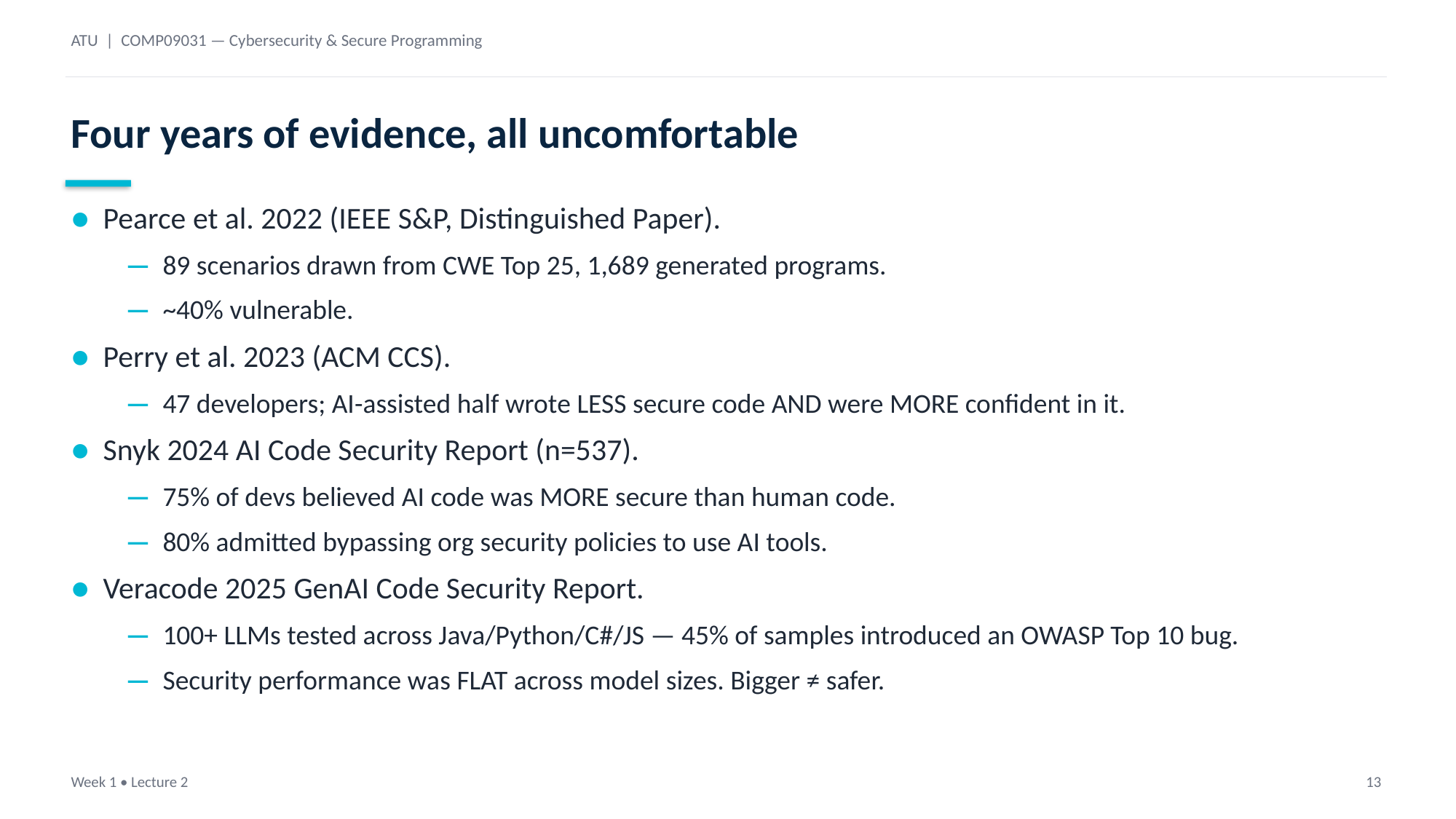

ATU  |  COMP09031 — Cybersecurity & Secure Programming

Four years of evidence, all uncomfortable

●  Pearce et al. 2022 (IEEE S&P, Distinguished Paper).
—  89 scenarios drawn from CWE Top 25, 1,689 generated programs.
—  ~40% vulnerable.
●  Perry et al. 2023 (ACM CCS).
—  47 developers; AI-assisted half wrote LESS secure code AND were MORE confident in it.
●  Snyk 2024 AI Code Security Report (n=537).
—  75% of devs believed AI code was MORE secure than human code.
—  80% admitted bypassing org security policies to use AI tools.
●  Veracode 2025 GenAI Code Security Report.
—  100+ LLMs tested across Java/Python/C#/JS — 45% of samples introduced an OWASP Top 10 bug.
—  Security performance was FLAT across model sizes. Bigger ≠ safer.
Week 1 • Lecture 2
13